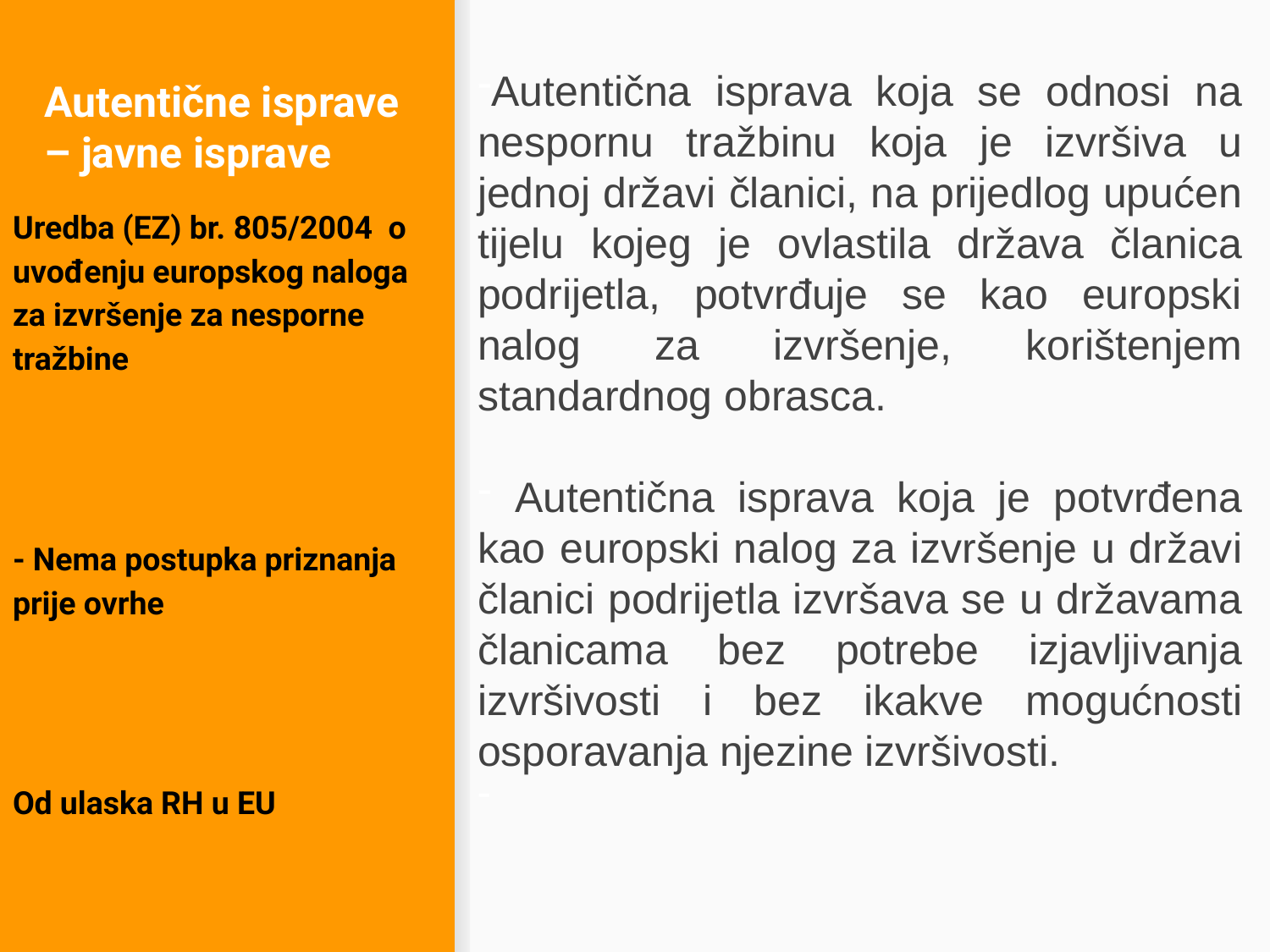

Autentična isprava koja se odnosi na nespornu tražbinu koja je izvršiva u jednoj državi članici, na prijedlog upućen tijelu kojeg je ovlastila država članica podrijetla, potvrđuje se kao europski nalog za izvršenje, korištenjem standardnog obrasca.

 Autentična isprava koja je potvrđena kao europski nalog za izvršenje u državi članici podrijetla izvršava se u državama članicama bez potrebe izjavljivanja izvršivosti i bez ikakve mogućnosti osporavanja njezine izvršivosti.

# Autentične isprave – javne isprave
Uredba (EZ) br. 805/2004  o uvođenju europskog naloga za izvršenje za nesporne tražbine

- Nema postupka priznanja prije ovrhe

Od ulaska RH u EU